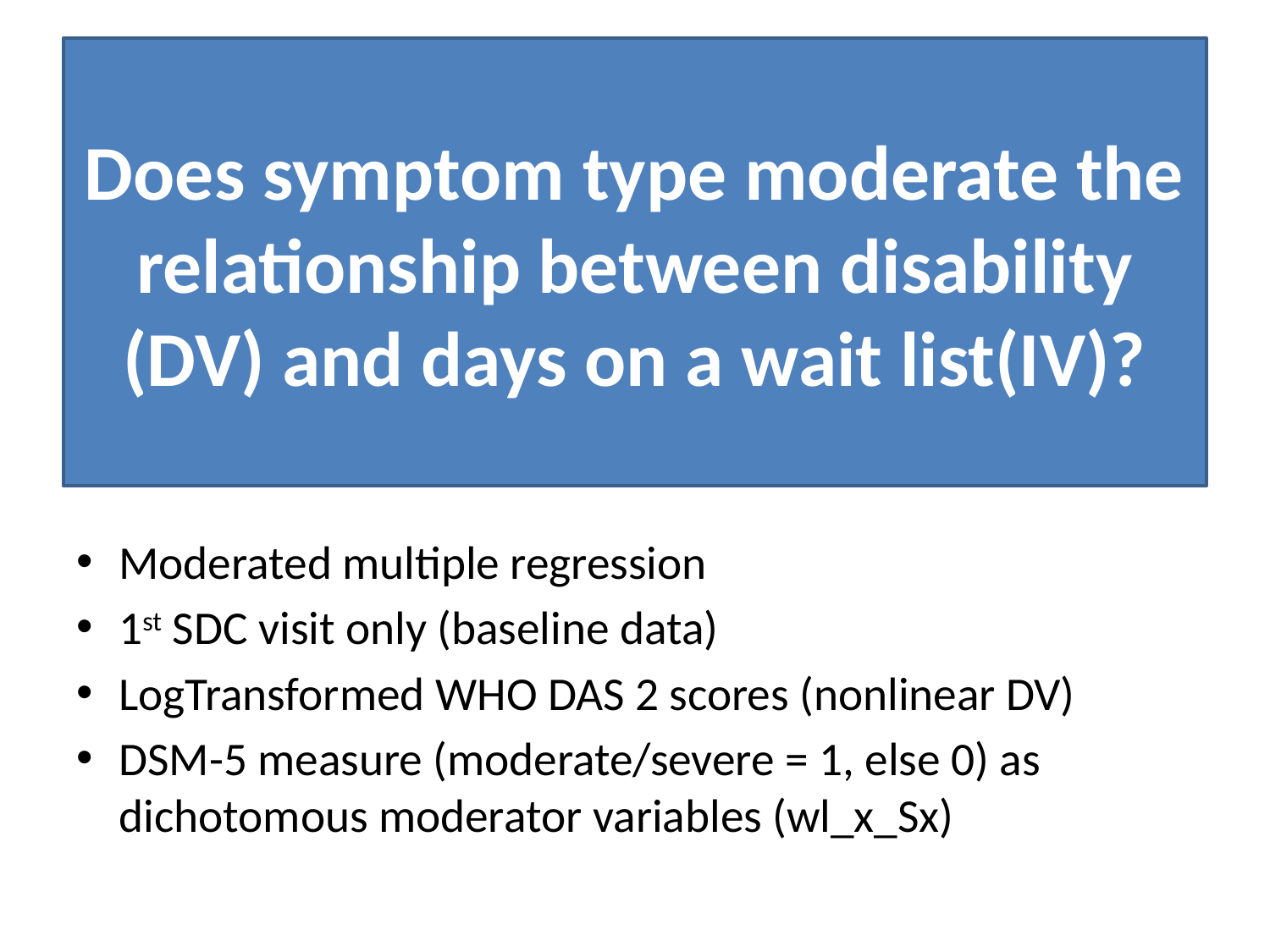

# Does symptom type moderate the relationship between disability (DV) and days on a wait list(IV)?
Moderated multiple regression
1st SDC visit only (baseline data)
LogTransformed WHO DAS 2 scores (nonlinear DV)
DSM-5 measure (moderate/severe = 1, else 0) as dichotomous moderator variables (wl_x_Sx)